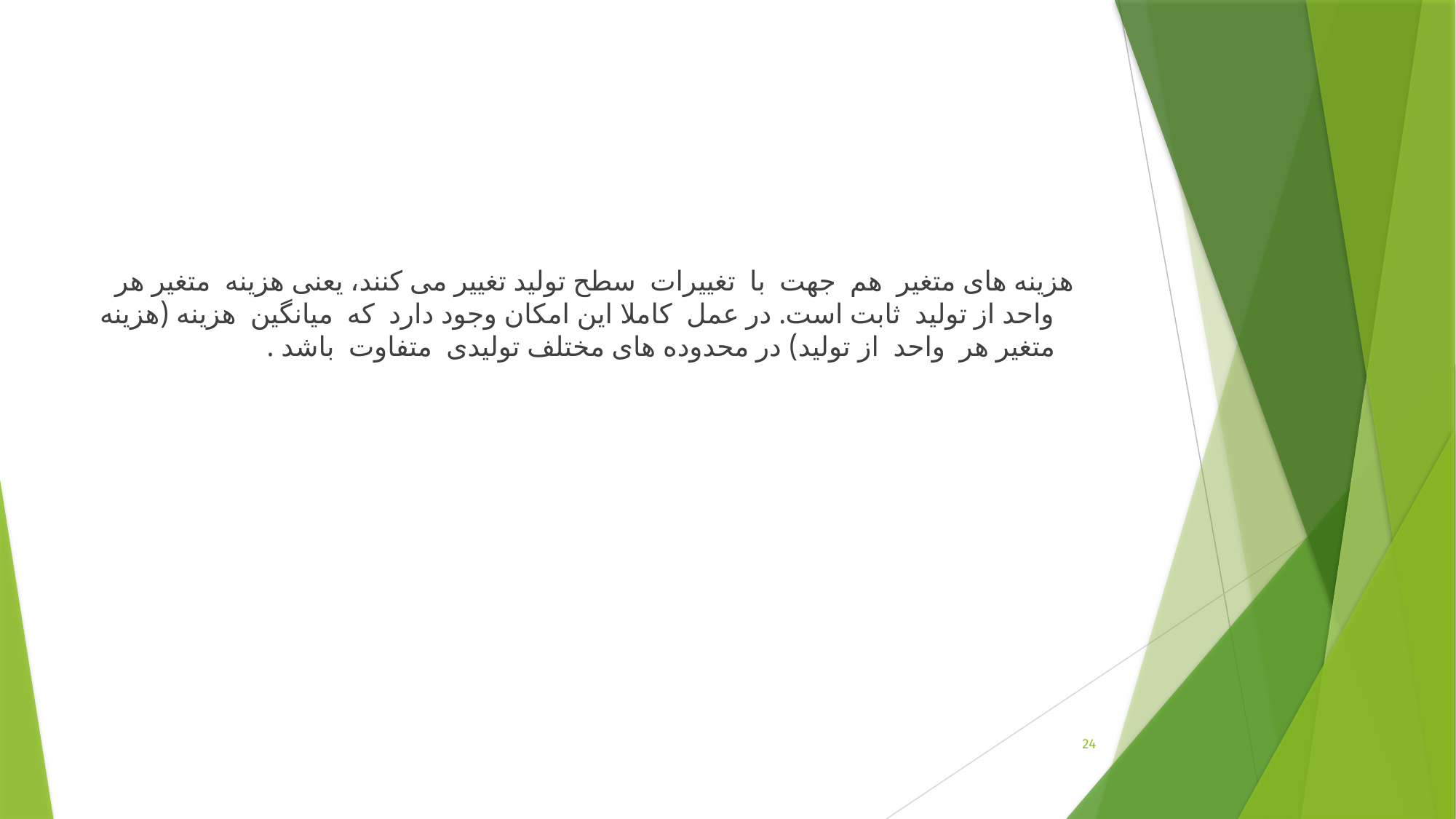

هزینه های متغیر  هم  جهت  با  تغییرات  سطح تولید تغییر می کنند، یعنی هزینه  متغیر هر واحد از تولید  ثابت است. در عمل  کاملا این امکان وجود دارد  که  میانگین  هزینه (هزینه متغیر هر  واحد  از تولید) در محدوده های مختلف تولیدی  متفاوت  باشد .
24